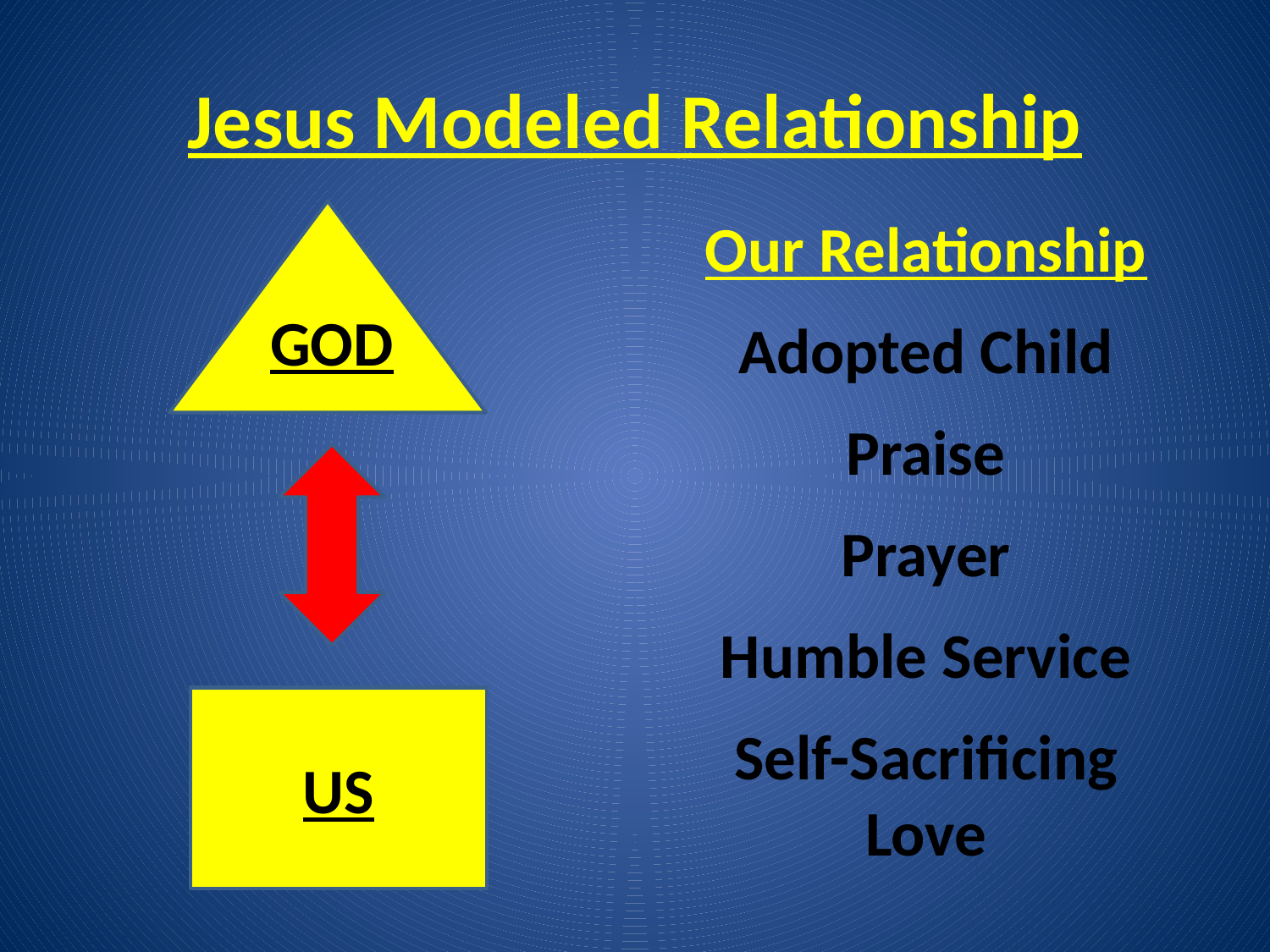

# Jesus Modeled Relationship

Our Relationship

Adopted Child

Praise

Prayer

Humble Service

Self-Sacrificing Love

GOD

US